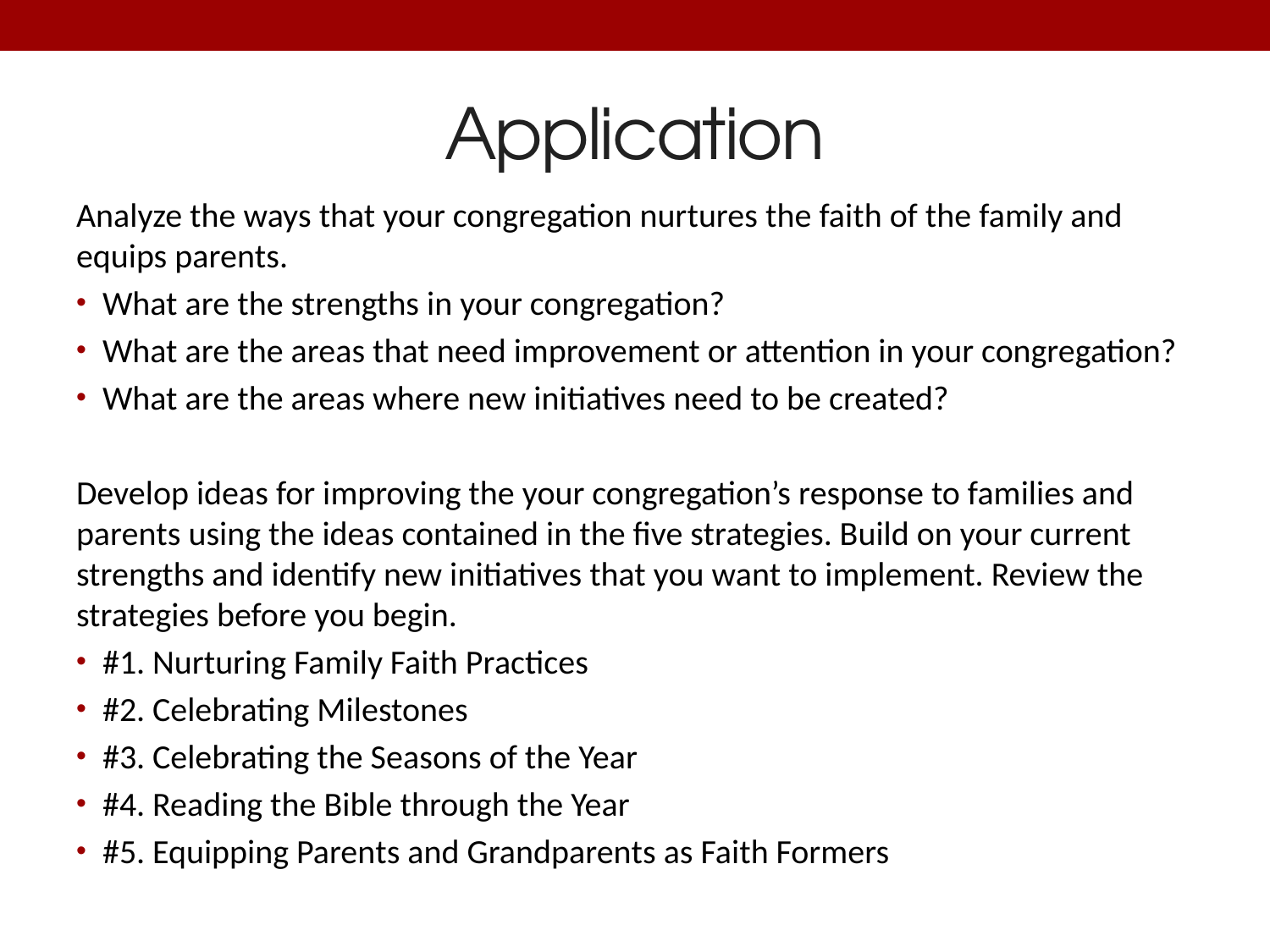

# Application
Analyze the ways that your congregation nurtures the faith of the family and equips parents.
What are the strengths in your congregation?
What are the areas that need improvement or attention in your congregation?
What are the areas where new initiatives need to be created?

Develop ideas for improving the your congregation’s response to families and parents using the ideas contained in the five strategies. Build on your current strengths and identify new initiatives that you want to implement. Review the strategies before you begin.
#1. Nurturing Family Faith Practices
#2. Celebrating Milestones
#3. Celebrating the Seasons of the Year
#4. Reading the Bible through the Year
#5. Equipping Parents and Grandparents as Faith Formers